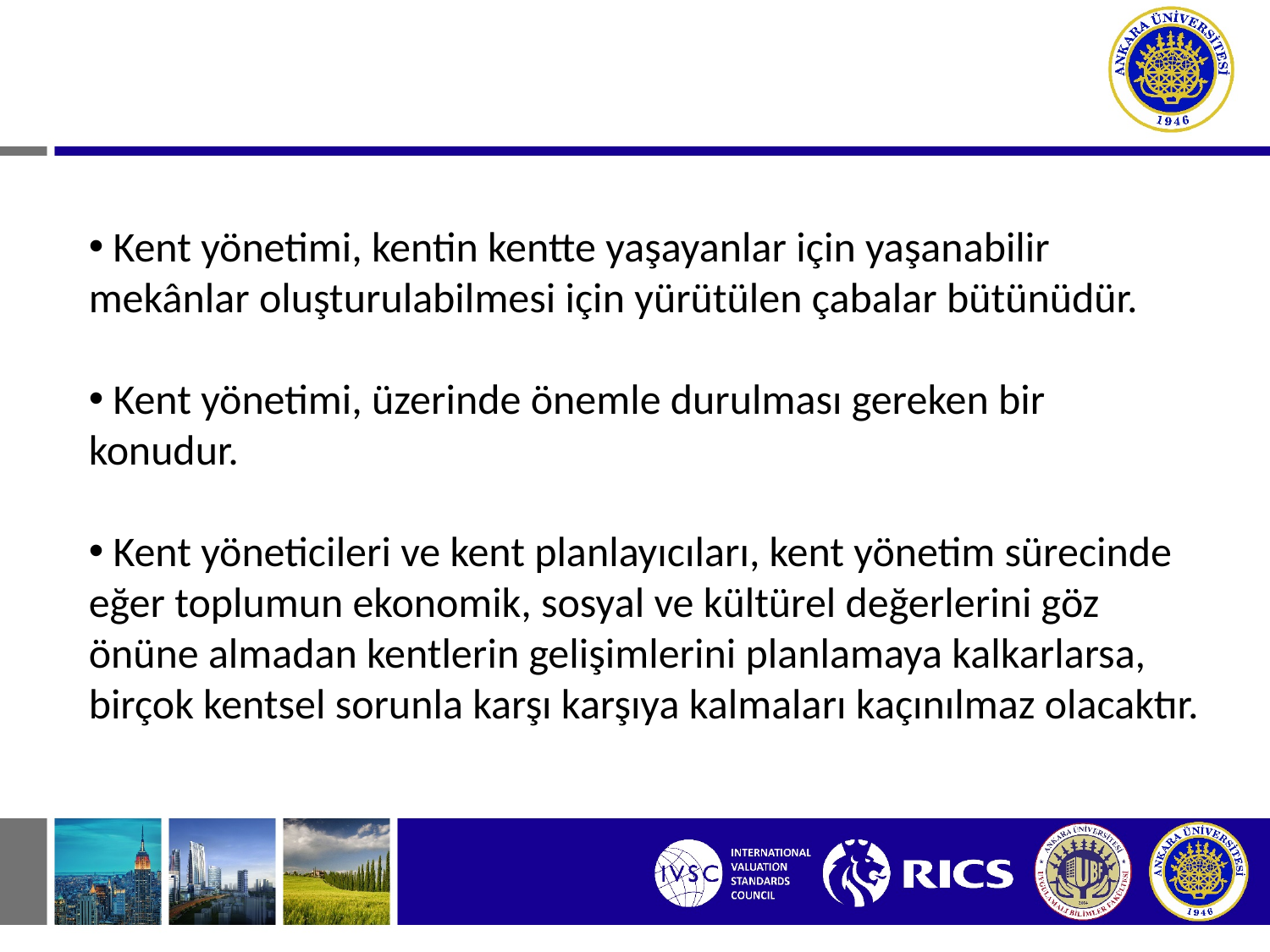

Kent yönetimi, kentin kentte yaşayanlar için yaşanabilir mekânlar oluşturulabilmesi için yürütülen çabalar bütünüdür.

 Kent yönetimi, üzerinde önemle durulması gereken bir konudur.

 Kent yöneticileri ve kent planlayıcıları, kent yönetim sürecinde eğer toplumun ekonomik, sosyal ve kültürel değerlerini göz önüne almadan kentlerin gelişimlerini planlamaya kalkarlarsa, birçok kentsel sorunla karşı karşıya kalmaları kaçınılmaz olacaktır.